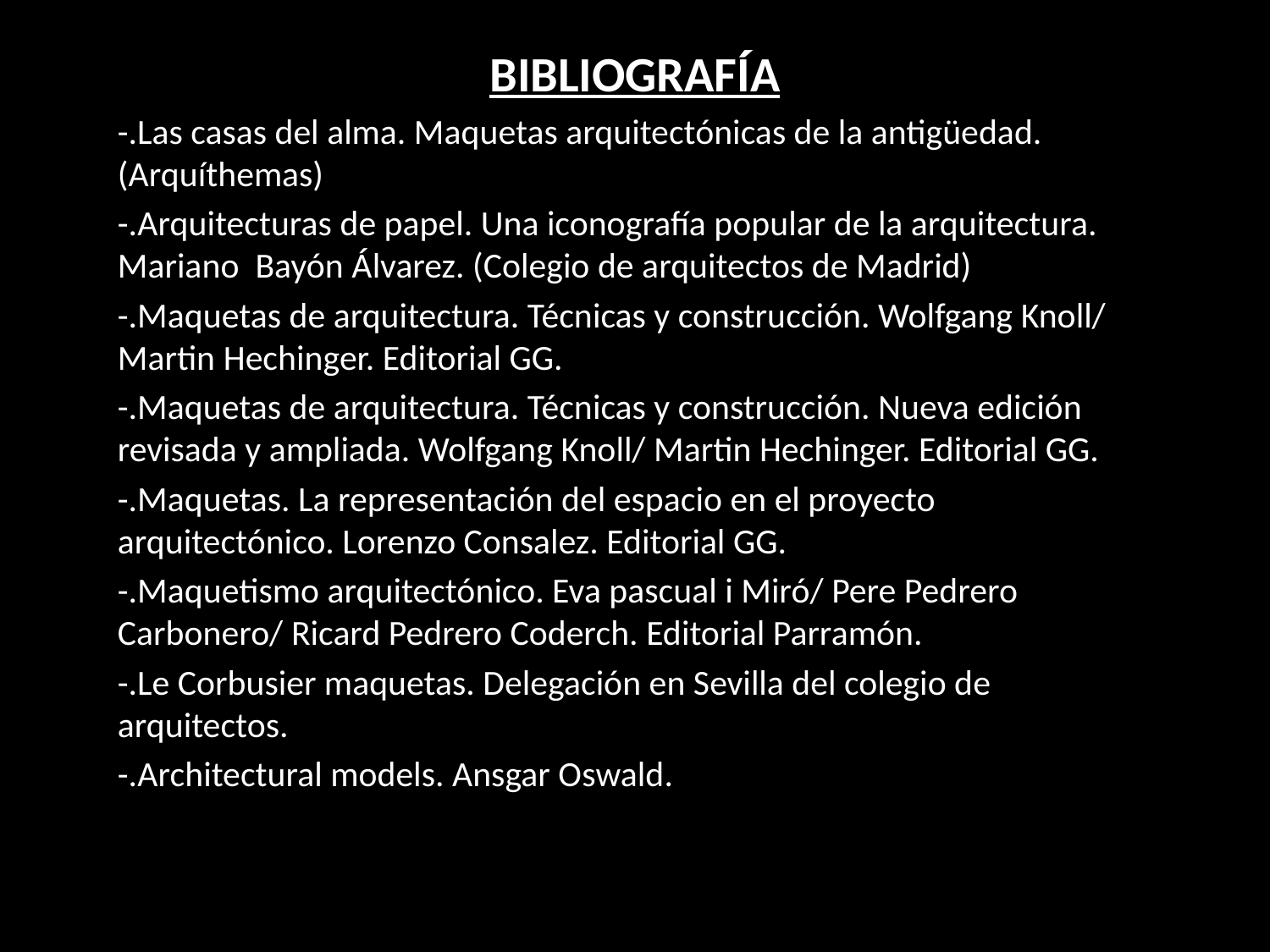

BIBLIOGRAFÍA
-.Las casas del alma. Maquetas arquitectónicas de la antigüedad. (Arquíthemas)
-.Arquitecturas de papel. Una iconografía popular de la arquitectura. Mariano  Bayón Álvarez. (Colegio de arquitectos de Madrid)
-.Maquetas de arquitectura. Técnicas y construcción. Wolfgang Knoll/ Martin Hechinger. Editorial GG.
-.Maquetas de arquitectura. Técnicas y construcción. Nueva edición revisada y ampliada. Wolfgang Knoll/ Martin Hechinger. Editorial GG.
-.Maquetas. La representación del espacio en el proyecto arquitectónico. Lorenzo Consalez. Editorial GG.
-.Maquetismo arquitectónico. Eva pascual i Miró/ Pere Pedrero Carbonero/ Ricard Pedrero Coderch. Editorial Parramón.
-.Le Corbusier maquetas. Delegación en Sevilla del colegio de arquitectos.
-.Architectural models. Ansgar Oswald.